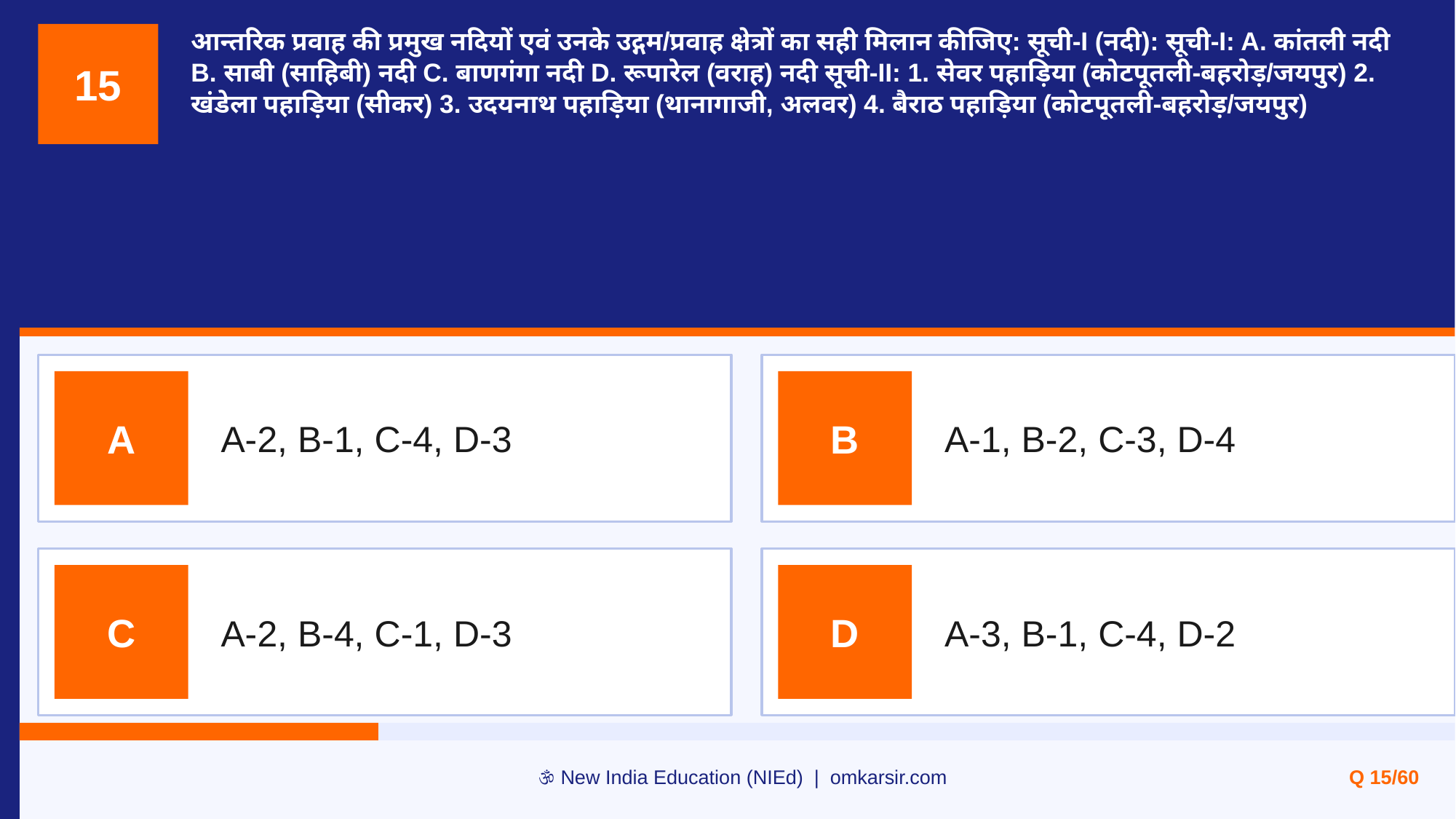

आन्तरिक प्रवाह की प्रमुख नदियों एवं उनके उद्गम/प्रवाह क्षेत्रों का सही मिलान कीजिए: सूची-I (नदी): सूची-I: A. कांतली नदी B. साबी (साहिबी) नदी C. बाणगंगा नदी D. रूपारेल (वराह) नदी सूची-II: 1. सेवर पहाड़िया (कोटपूतली-बहरोड़/जयपुर) 2. खंडेला पहाड़िया (सीकर) 3. उदयनाथ पहाड़िया (थानागाजी, अलवर) 4. बैराठ पहाड़िया (कोटपूतली-बहरोड़/जयपुर)
15

A-2, B-1, C-4, D-3
A-1, B-2, C-3, D-4
A
B

A-2, B-4, C-1, D-3
A-3, B-1, C-4, D-2
C
D

🕉️ New India Education (NIEd)  |  omkarsir.com
Q 15/60